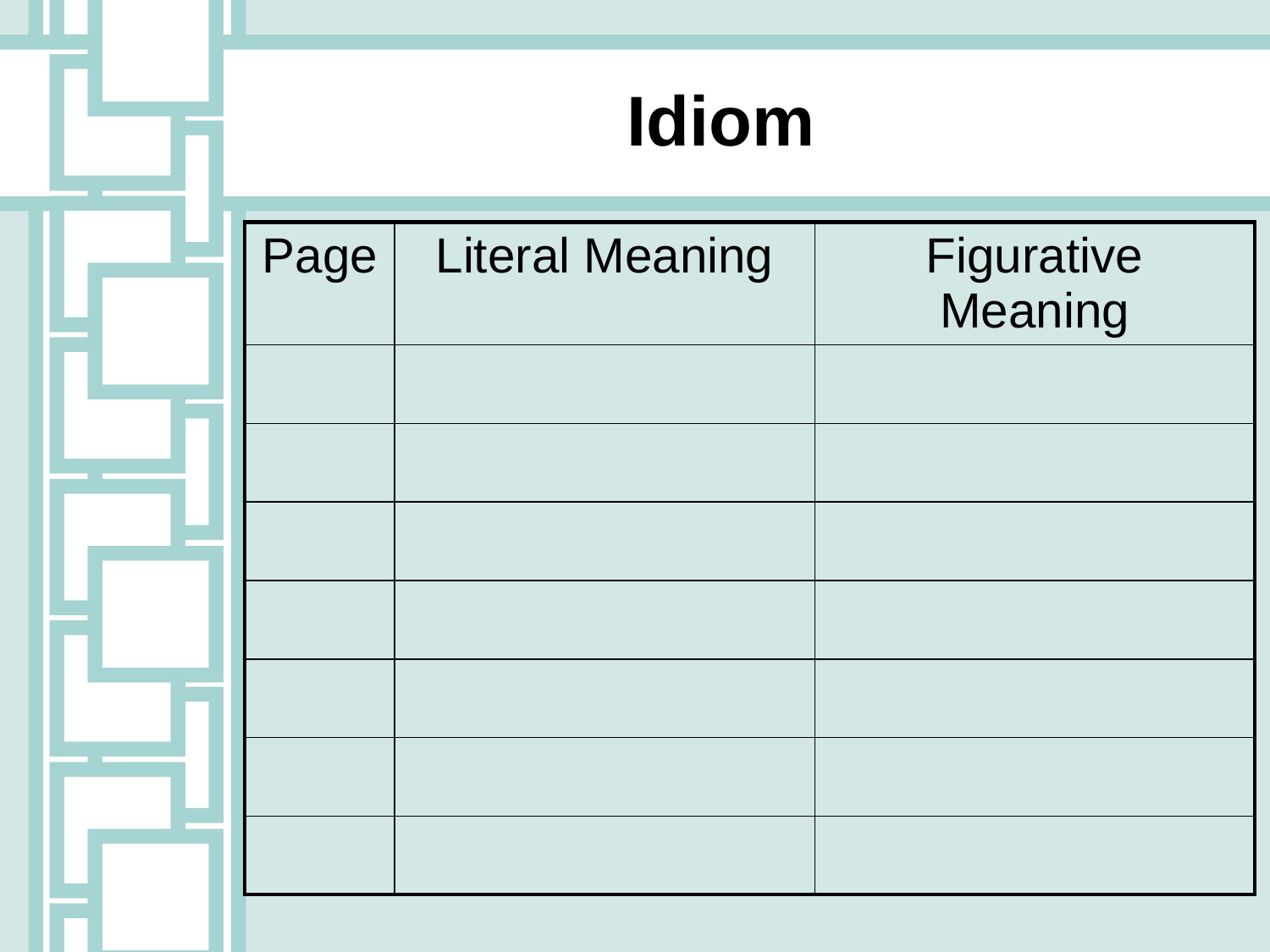

Idiom
| Page | Literal Meaning | Figurative Meaning |
| --- | --- | --- |
|  |  |  |
|  |  |  |
|  |  |  |
|  |  |  |
|  |  |  |
|  |  |  |
|  |  |  |